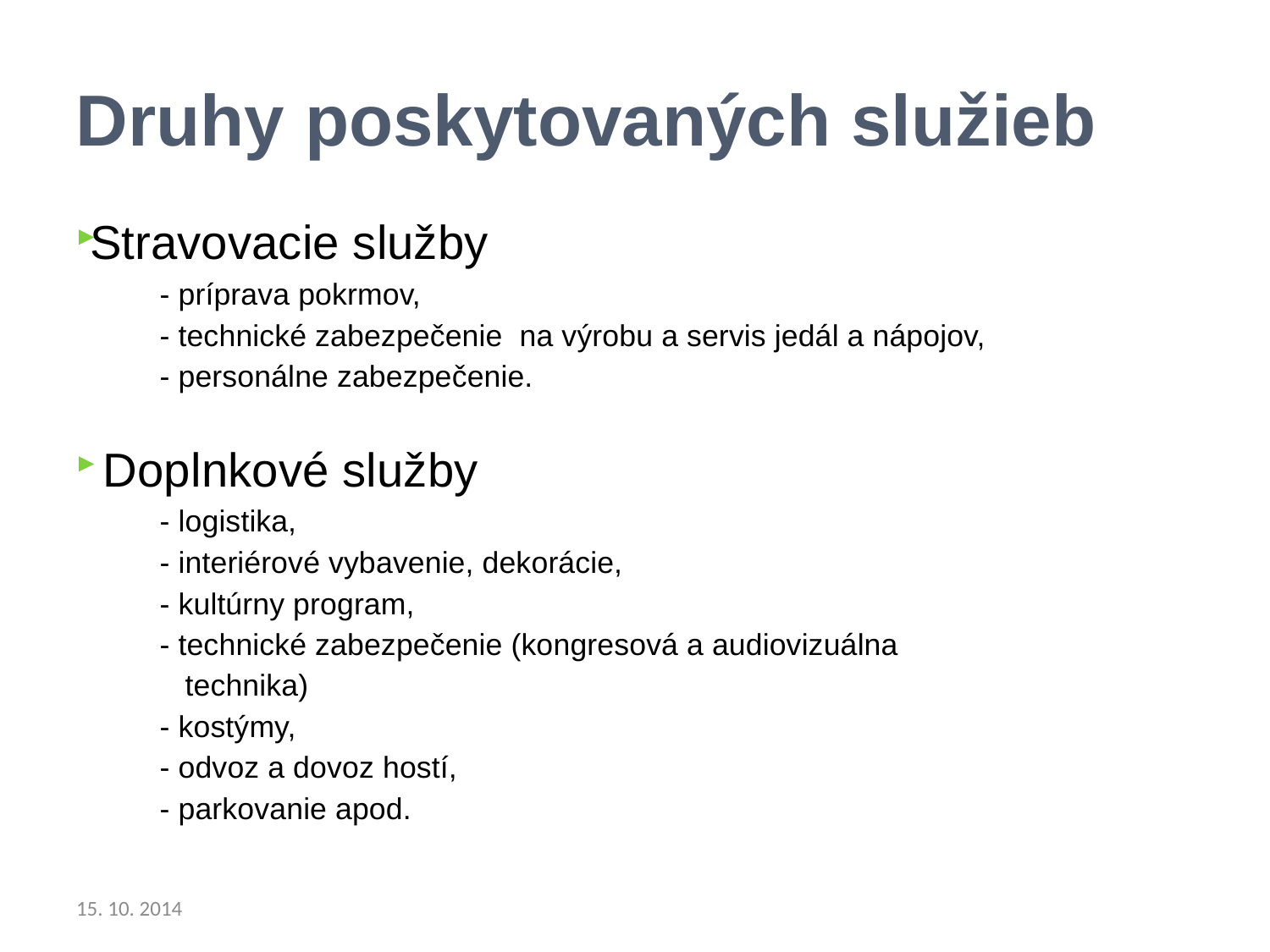

Druhy poskytovaných služieb
Stravovacie služby
		- príprava pokrmov,
		- technické zabezpečenie  na výrobu a servis jedál a nápojov,
		- personálne zabezpečenie.

 Doplnkové služby
		- logistika,
		- interiérové vybavenie, dekorácie,
		- kultúrny program,
		- technické zabezpečenie (kongresová a audiovizuálna
		   technika)
		- kostýmy,
		- odvoz a dovoz hostí,
		- parkovanie apod.
15. 10. 2014